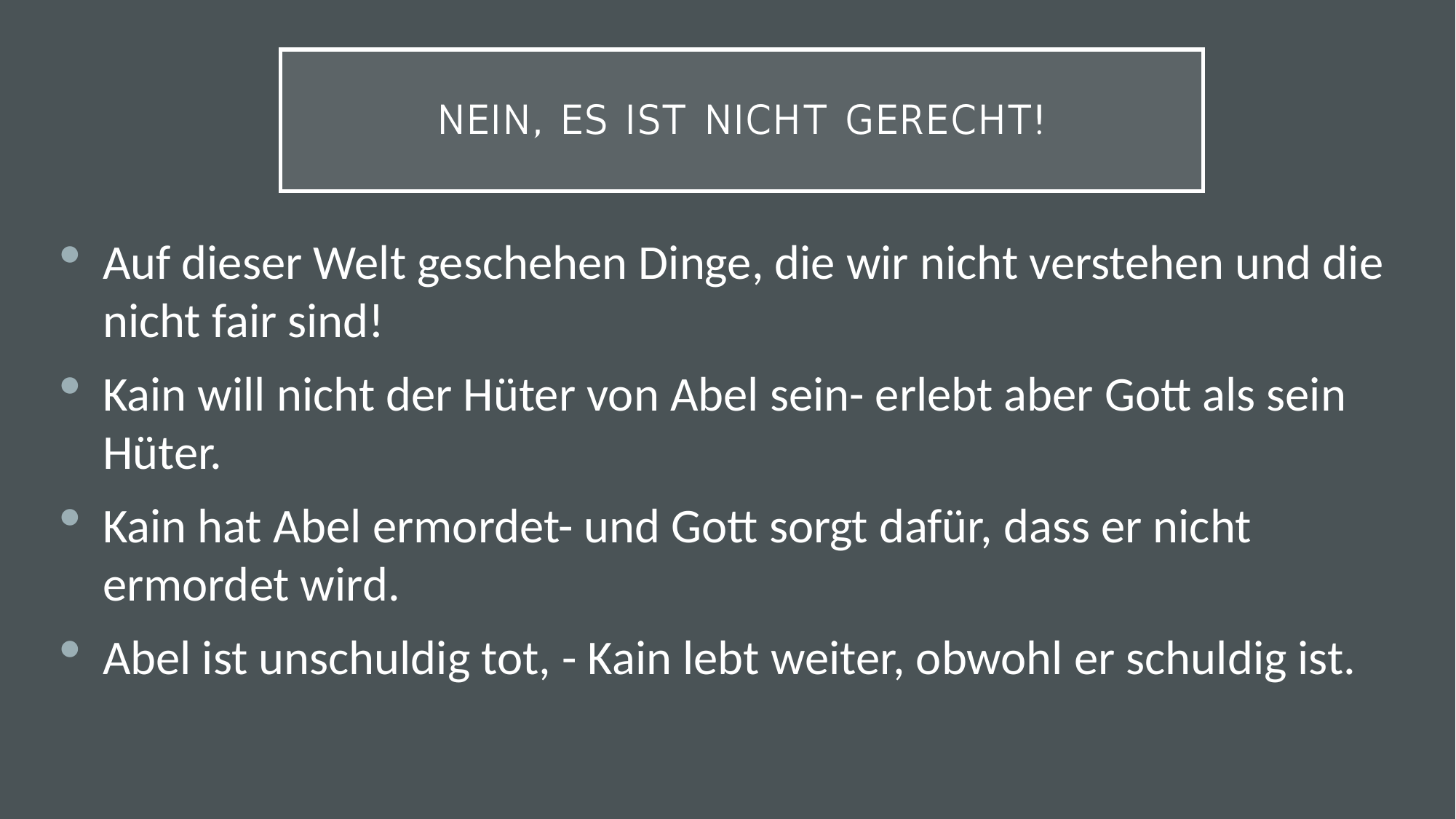

# Nein, Es ist nicht Gerecht!
Auf dieser Welt geschehen Dinge, die wir nicht verstehen und die nicht fair sind!
Kain will nicht der Hüter von Abel sein- erlebt aber Gott als sein Hüter.
Kain hat Abel ermordet- und Gott sorgt dafür, dass er nicht ermordet wird.
Abel ist unschuldig tot, - Kain lebt weiter, obwohl er schuldig ist.